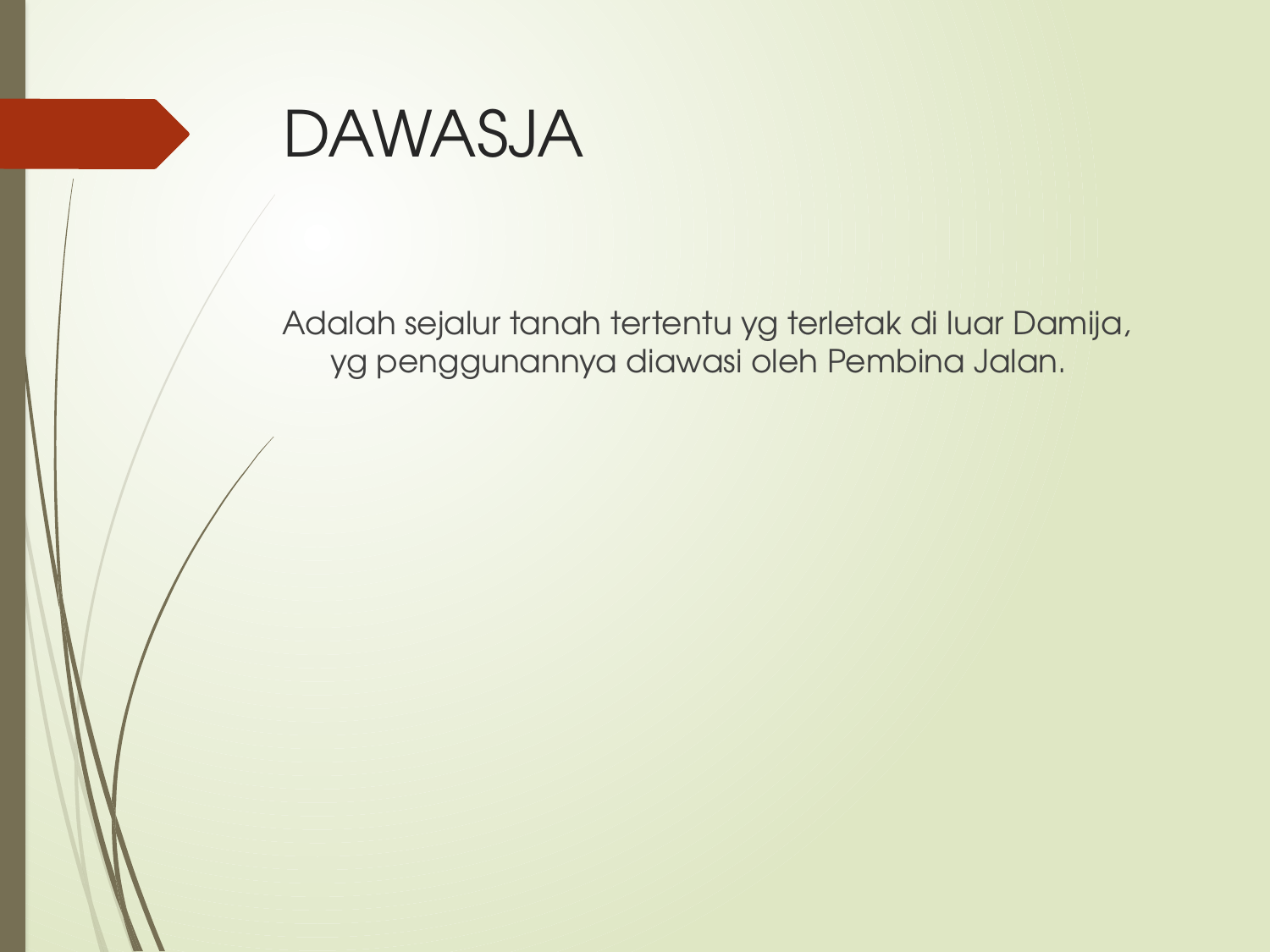

# DAWASJA
Adalah sejalur tanah tertentu yg terletak di luar Damija, yg penggunannya diawasi oleh Pembina Jalan.